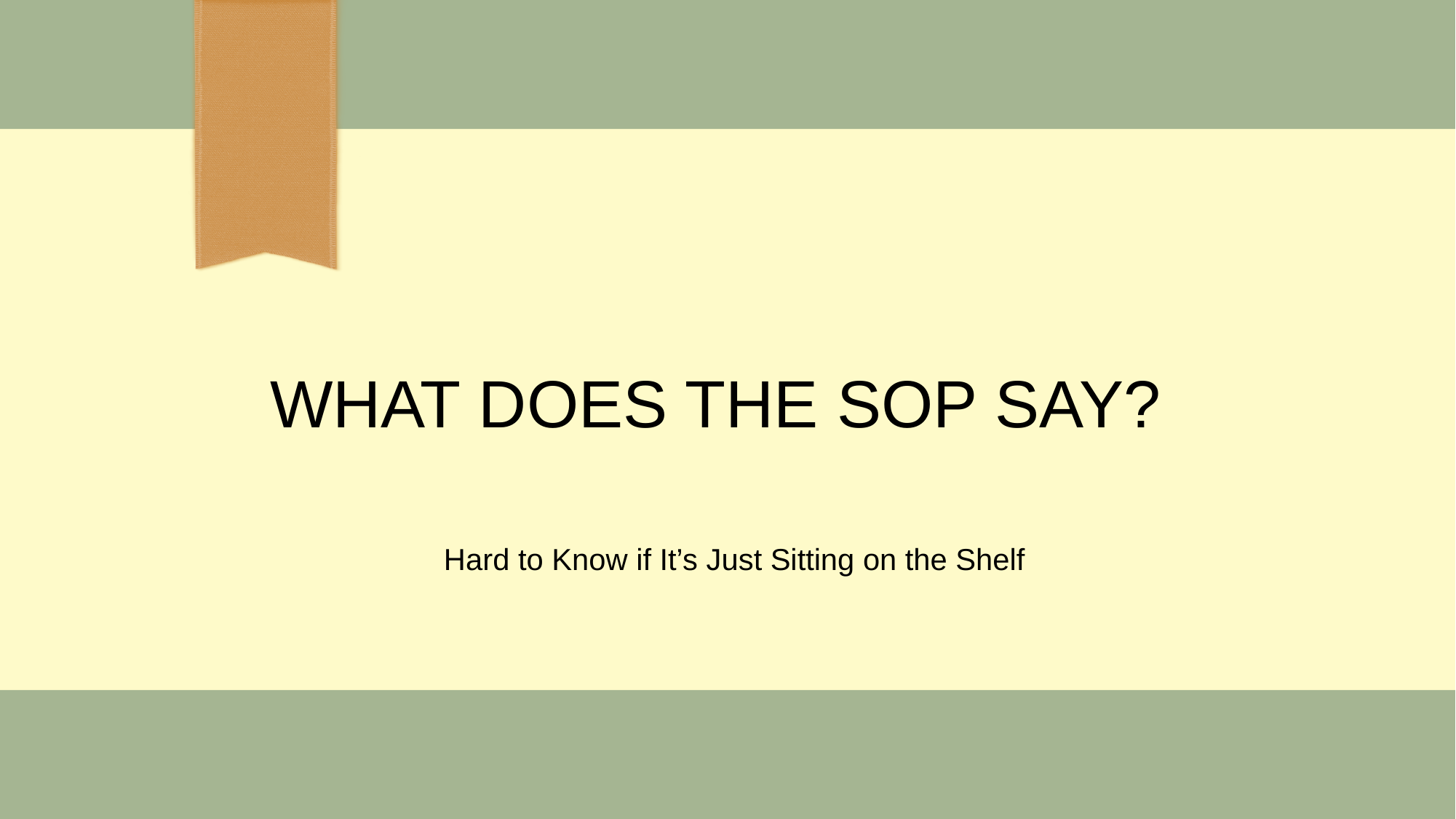

# What Does the SOP Say?
Hard to Know if It’s Just Sitting on the Shelf